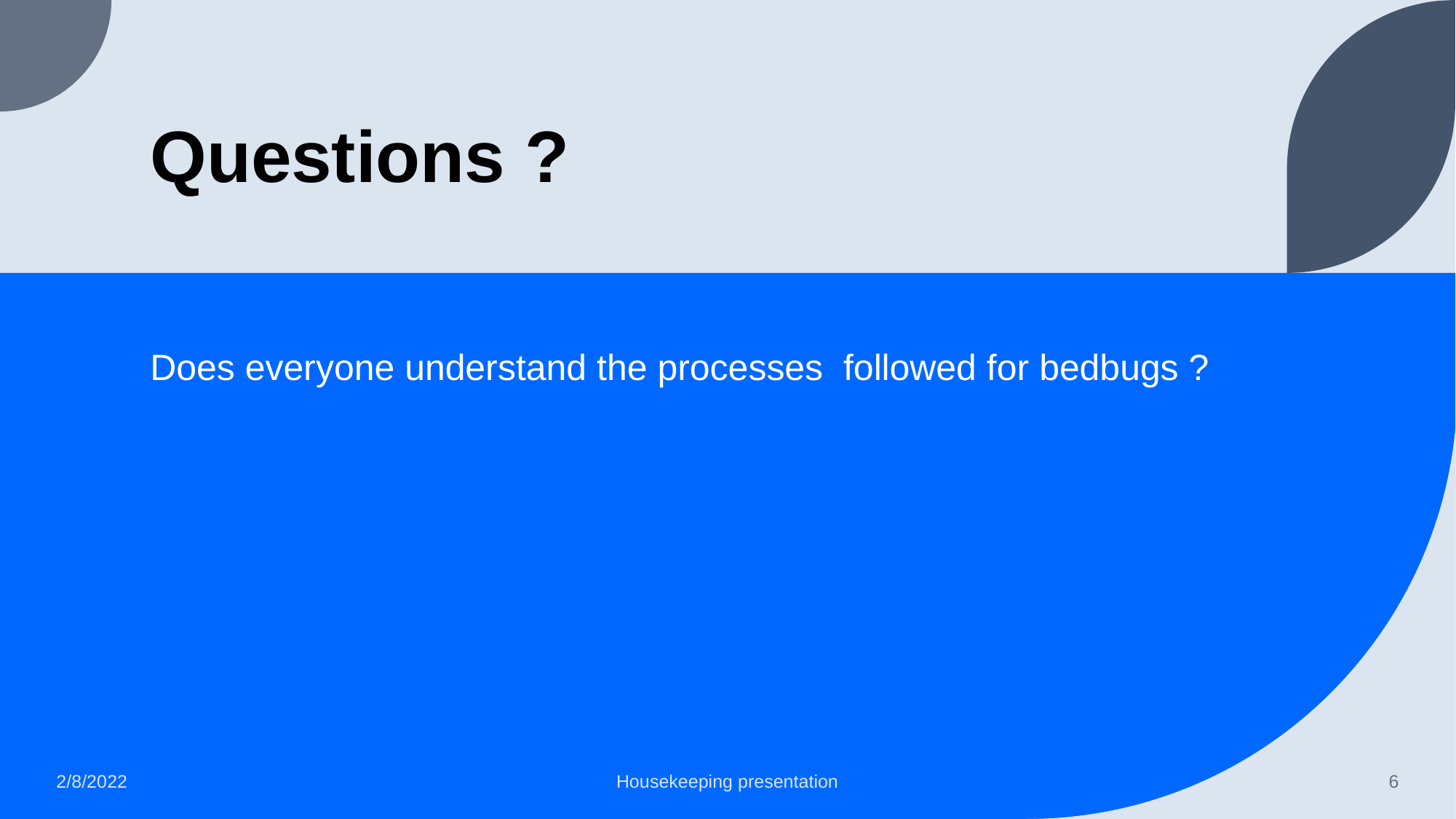

# Questions ?
Does everyone understand the processes  followed for bedbugs ?
2/8/2022
Housekeeping presentation
6